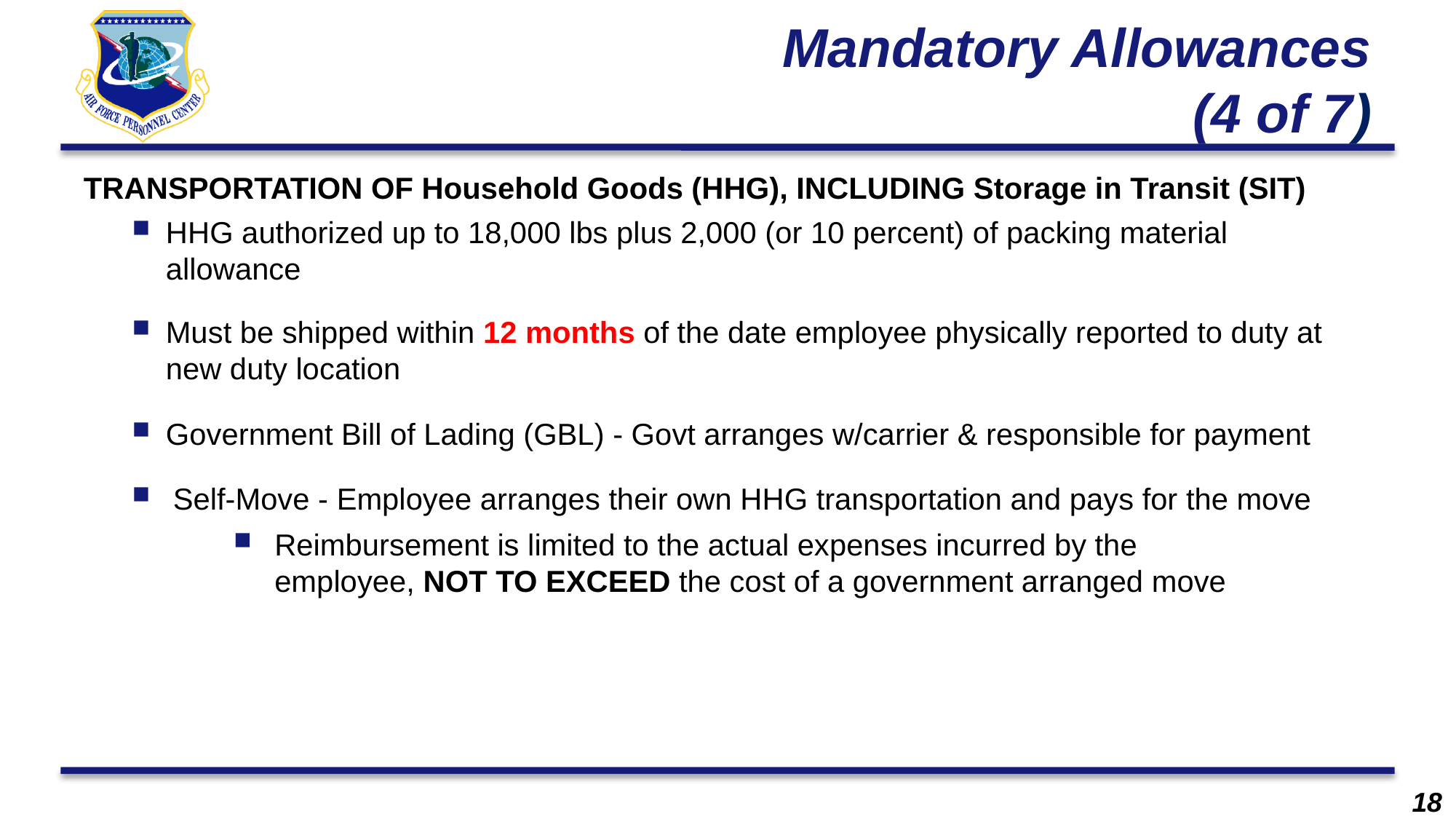

# Mandatory Allowances (4 of 7)
TRANSPORTATION OF Household Goods (HHG), INCLUDING Storage in Transit (SIT)
HHG authorized up to 18,000 lbs plus 2,000 (or 10 percent) of packing material allowance
Must be shipped within 12 months of the date employee physically reported to duty at new duty location
Government Bill of Lading (GBL) - Govt arranges w/carrier & responsible for payment
Self-Move - Employee arranges their own HHG transportation and pays for the move
Reimbursement is limited to the actual expenses incurred by the employee, NOT TO EXCEED the cost of a government arranged move

18